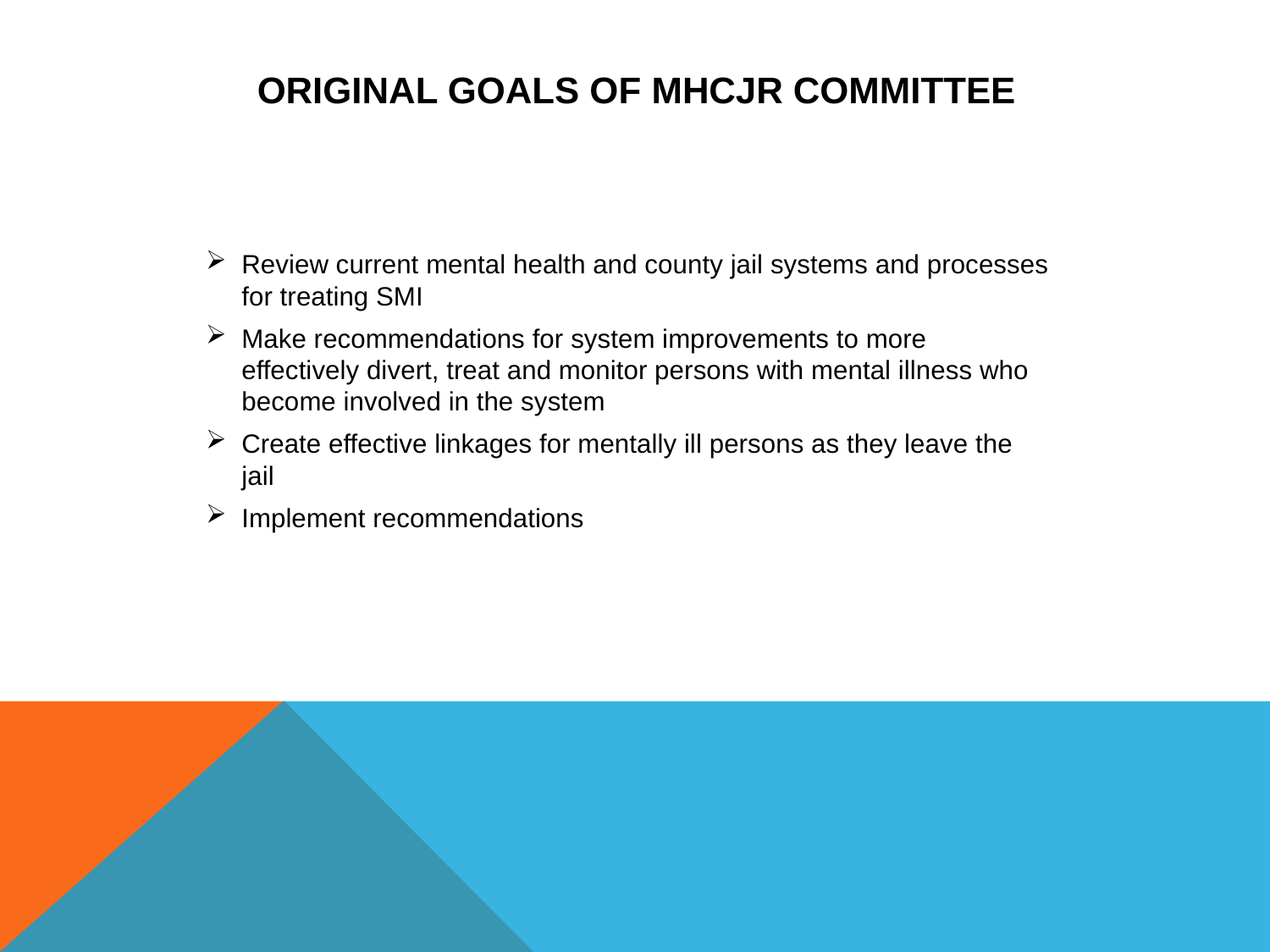

# Original Goals of MHCJR Committee
Review current mental health and county jail systems and processes for treating SMI
Make recommendations for system improvements to more effectively divert, treat and monitor persons with mental illness who become involved in the system
Create effective linkages for mentally ill persons as they leave the jail
Implement recommendations